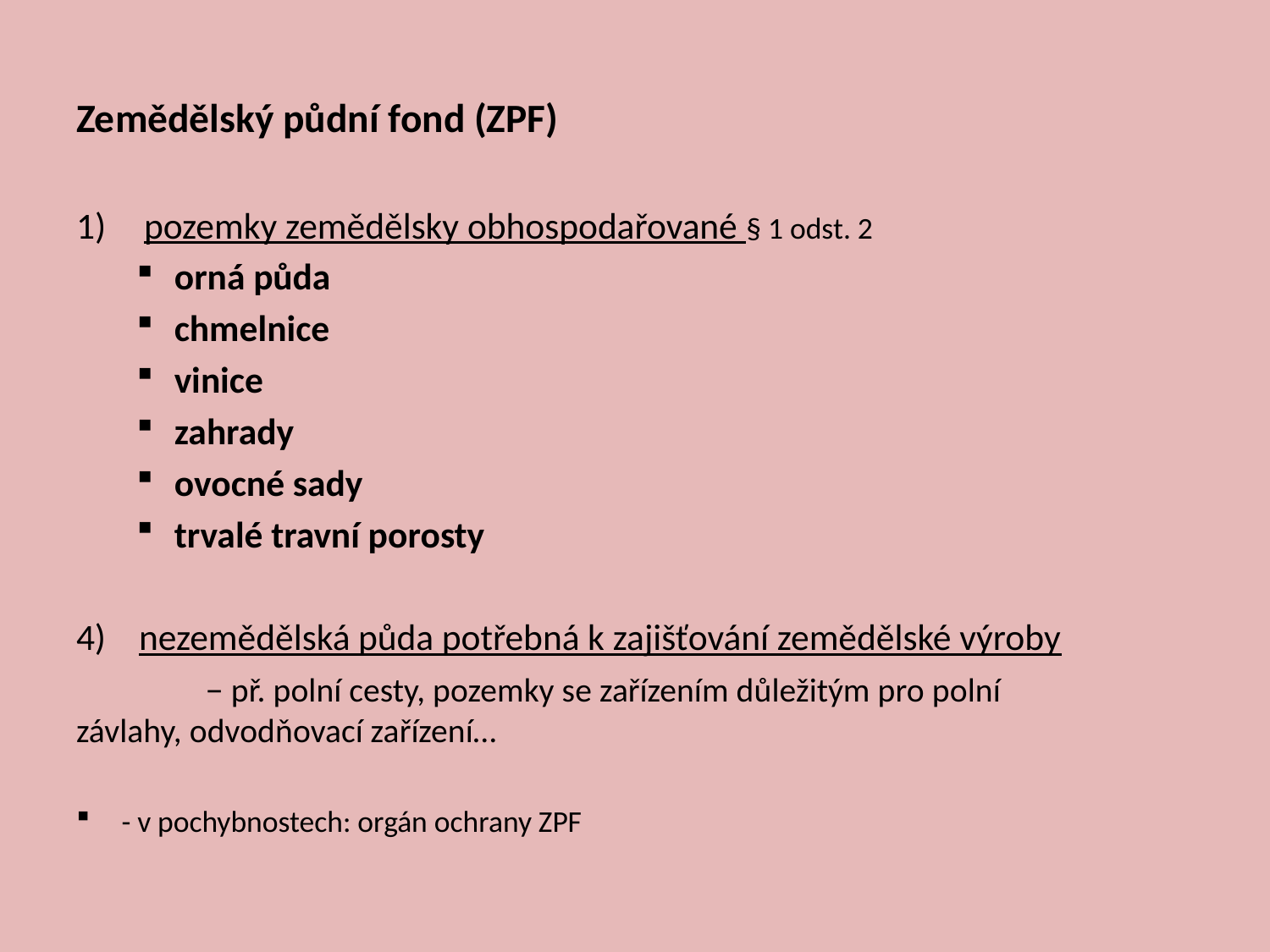

Zemědělský půdní fond (ZPF)

pozemky zemědělsky obhospodařované § 1 odst. 2
orná půda
chmelnice
vinice
zahrady
ovocné sady
trvalé travní porosty

4)    nezemědělská půda potřebná k zajišťování zemědělské výroby
	 – př. polní cesty, pozemky se zařízením důležitým pro polní 	    	     závlahy, odvodňovací zařízení…

- v pochybnostech: orgán ochrany ZPF